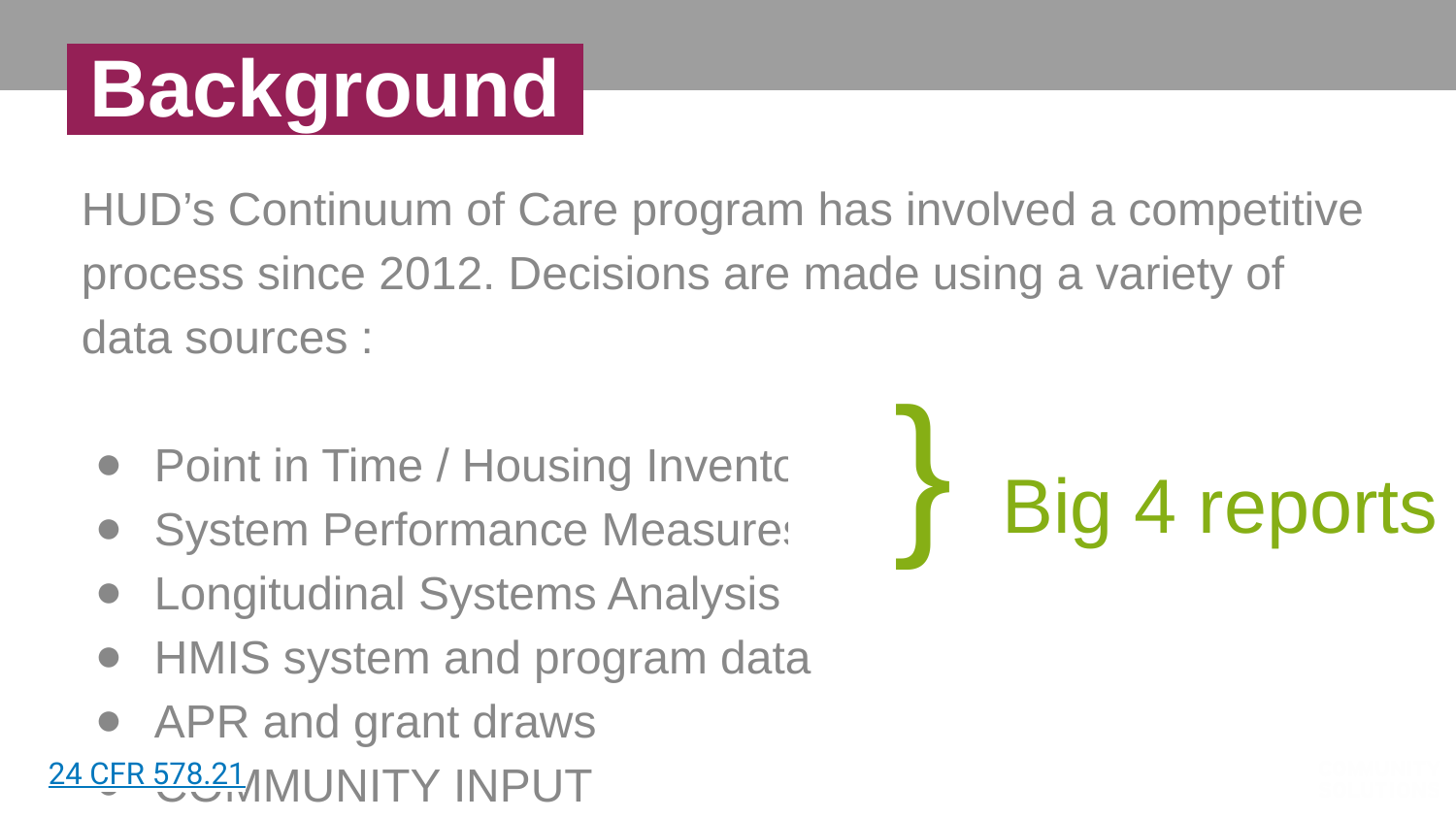

# Background.
HUD’s Continuum of Care program has involved a competitive process since 2012. Decisions are made using a variety of data sources :

Point in Time / Housing Inventory Count
System Performance Measures
Longitudinal Systems Analysis
HMIS system and program data
APR and grant draws
COMMUNITY INPUT
   } Big 4 reports
24 CFR 578.21